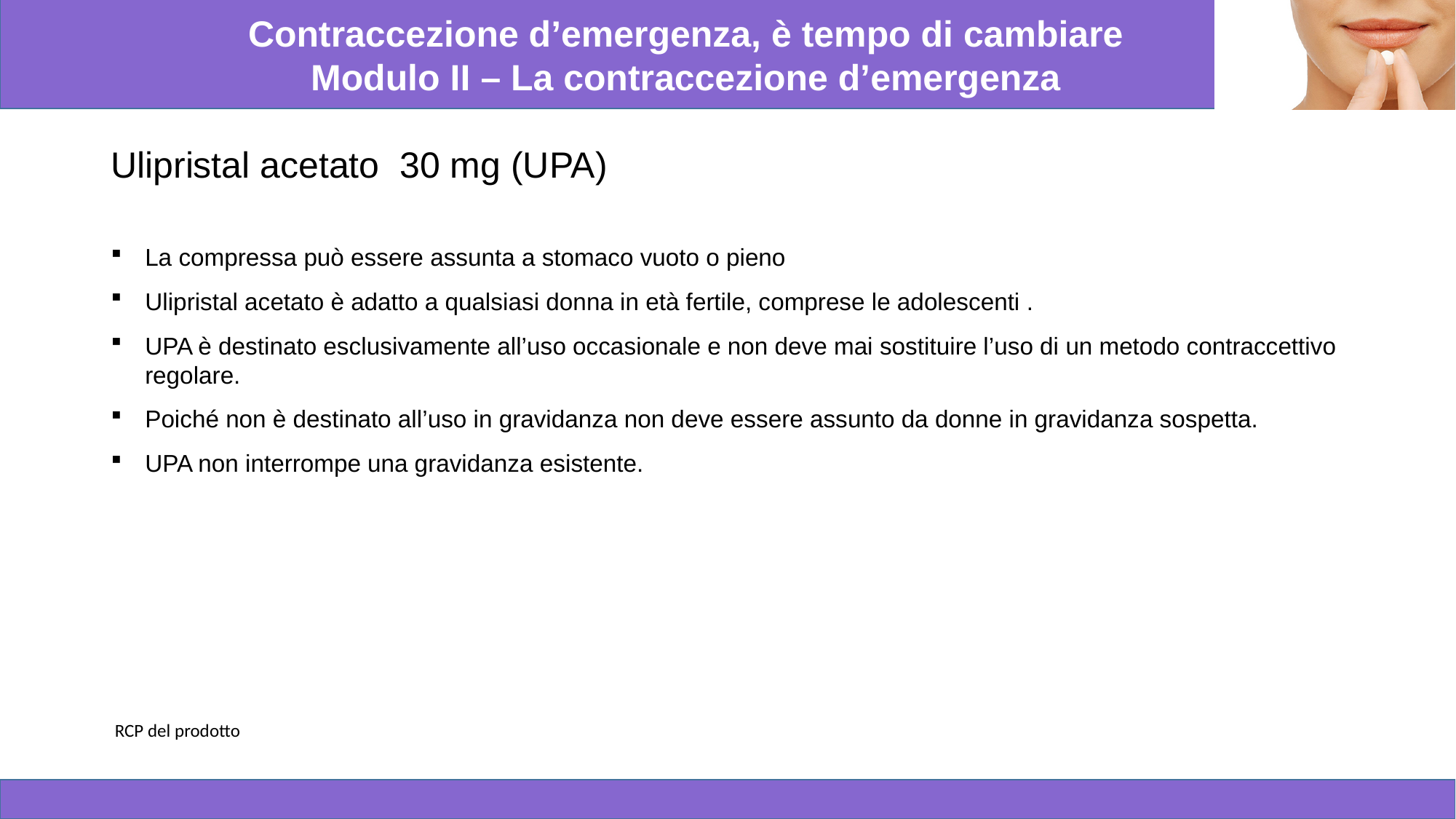

# Ulipristal acetato  30 mg (UPA)
La compressa può essere assunta a stomaco vuoto o pieno
Ulipristal acetato è adatto a qualsiasi donna in età fertile, comprese le adolescenti .
UPA è destinato esclusivamente all’uso occasionale e non deve mai sostituire l’uso di un metodo contraccettivo regolare.
Poiché non è destinato all’uso in gravidanza non deve essere assunto da donne in gravidanza sospetta.
UPA non interrompe una gravidanza esistente.

 RCP del prodotto